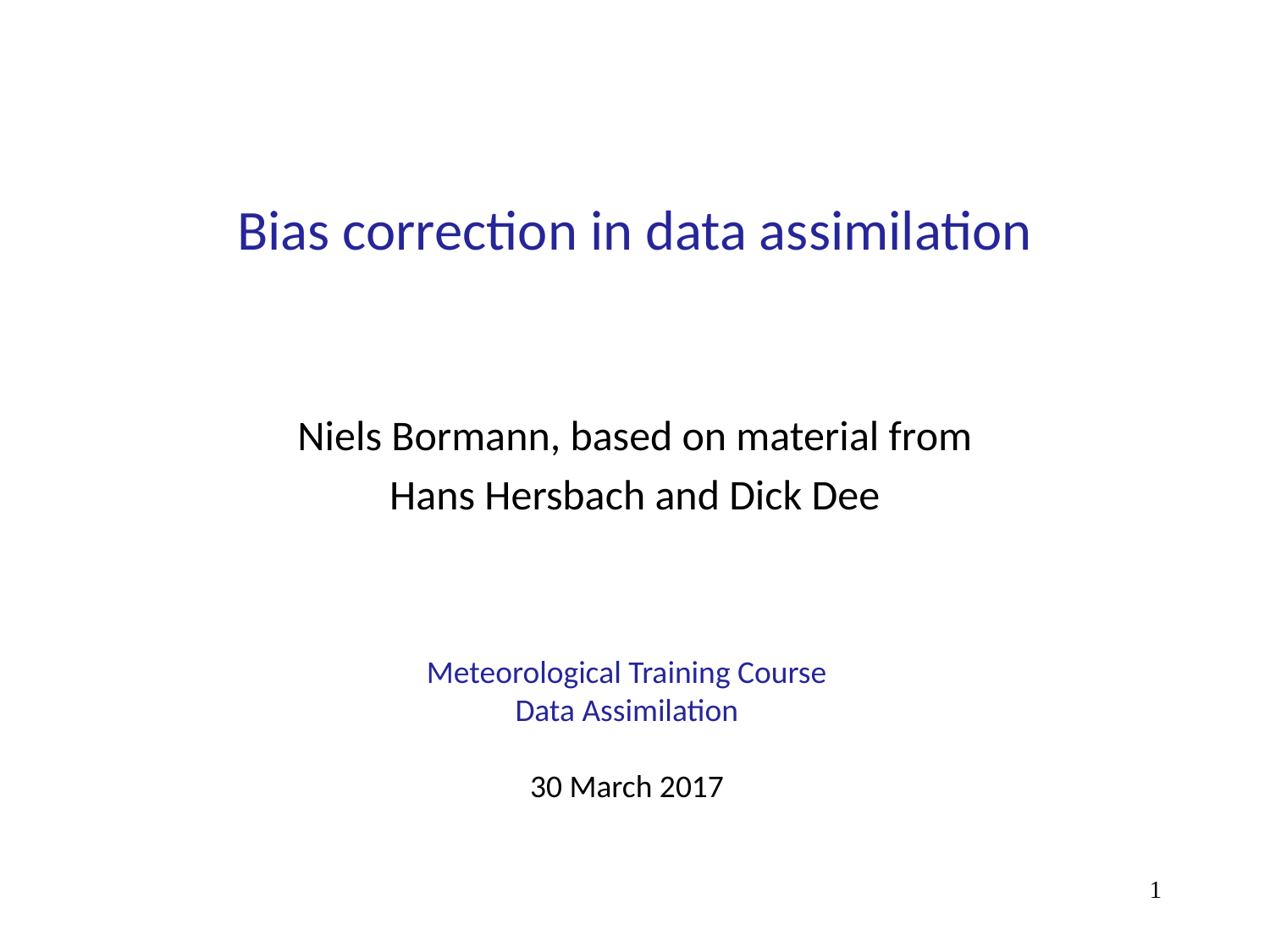

# Bias correction in data assimilation
Niels Bormann, based on material from
Hans Hersbach and Dick Dee
Meteorological Training Course
Data Assimilation

30 March 2017
1